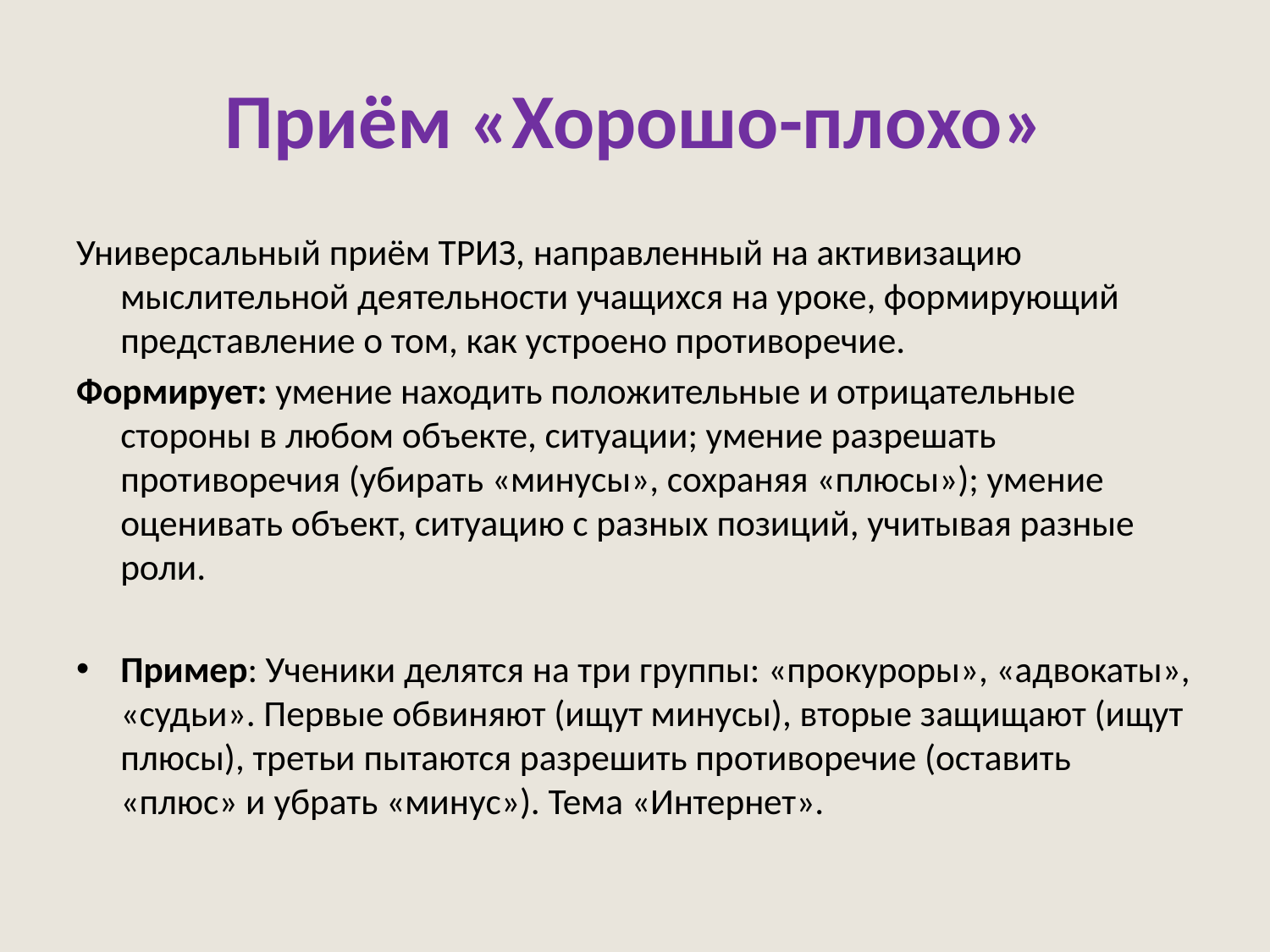

# Приём «Хорошо-плохо»
Универсальный приём ТРИЗ, направленный на активизацию мыслительной деятельности учащихся на уроке, формирующий представление о том, как устроено противоречие.
Формирует: умение находить положительные и отрицательные стороны в любом объекте, ситуации; умение разрешать противоречия (убирать «минусы», сохраняя «плюсы»); умение оценивать объект, ситуацию с разных позиций, учитывая разные роли.

Пример: Ученики делятся на три группы: «прокуроры», «адвокаты», «судьи». Первые обвиняют (ищут минусы), вторые защищают (ищут плюсы), третьи пытаются разрешить противоречие (оставить «плюс» и убрать «минус»). Тема «Интернет».